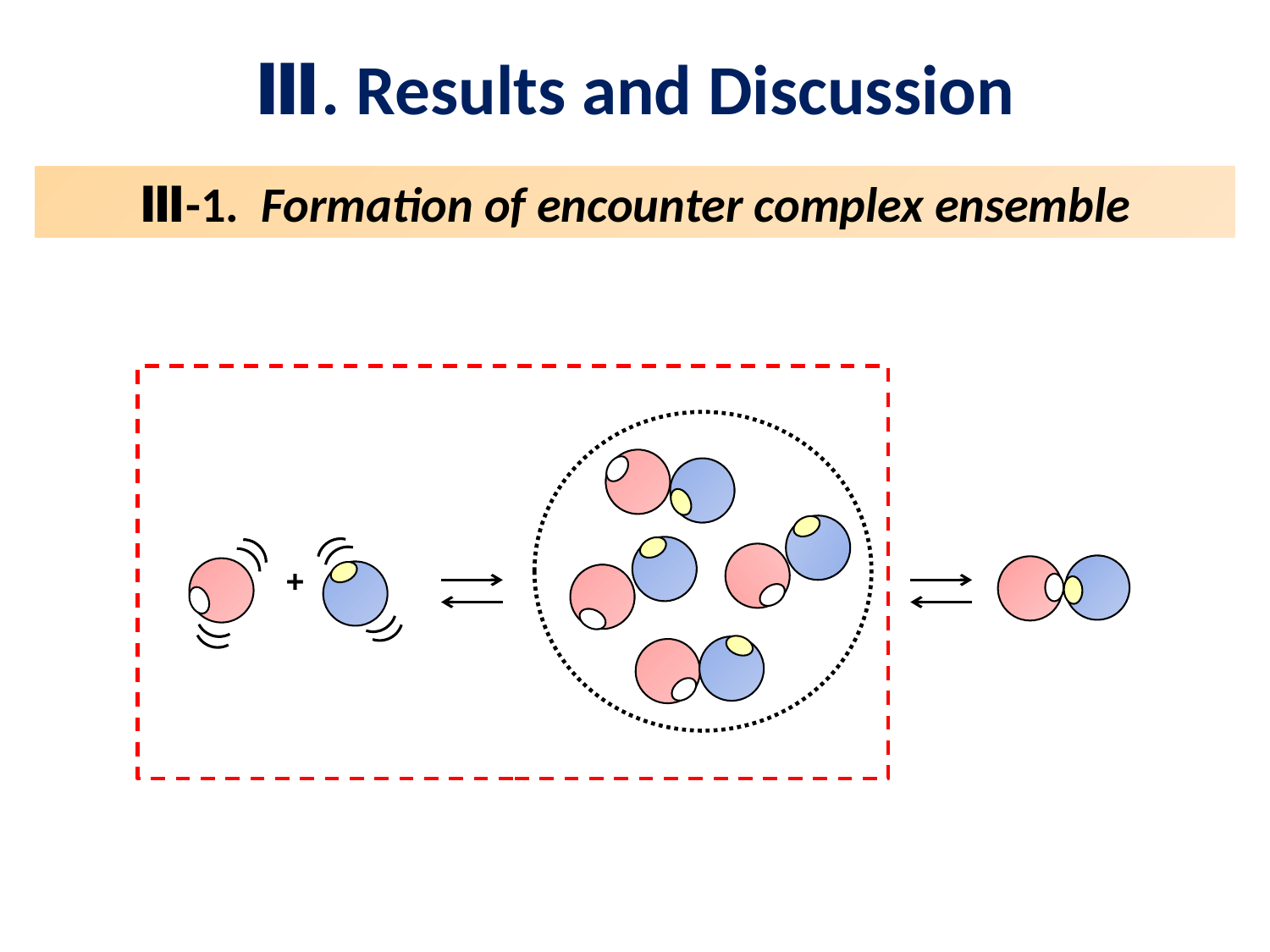

Ⅲ. Results and Discussion
Ⅲ-1.  Formation of encounter complex ensemble

+